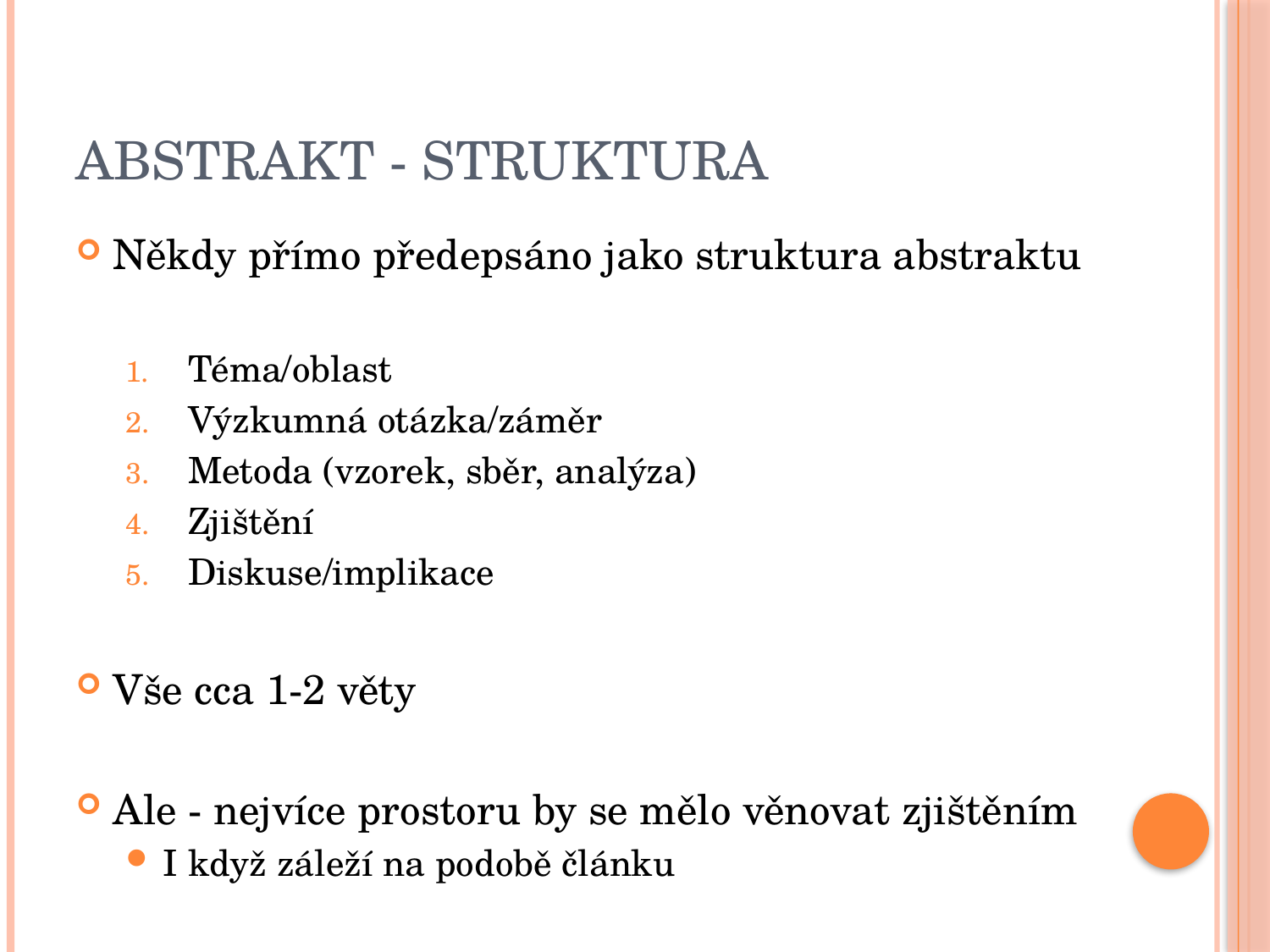

# Abstrakt - struktura
Někdy přímo předepsáno jako struktura abstraktu

Téma/oblast
Výzkumná otázka/záměr
Metoda (vzorek, sběr, analýza)
Zjištění
Diskuse/implikace

Vše cca 1-2 věty

Ale - nejvíce prostoru by se mělo věnovat zjištěním
I když záleží na podobě článku